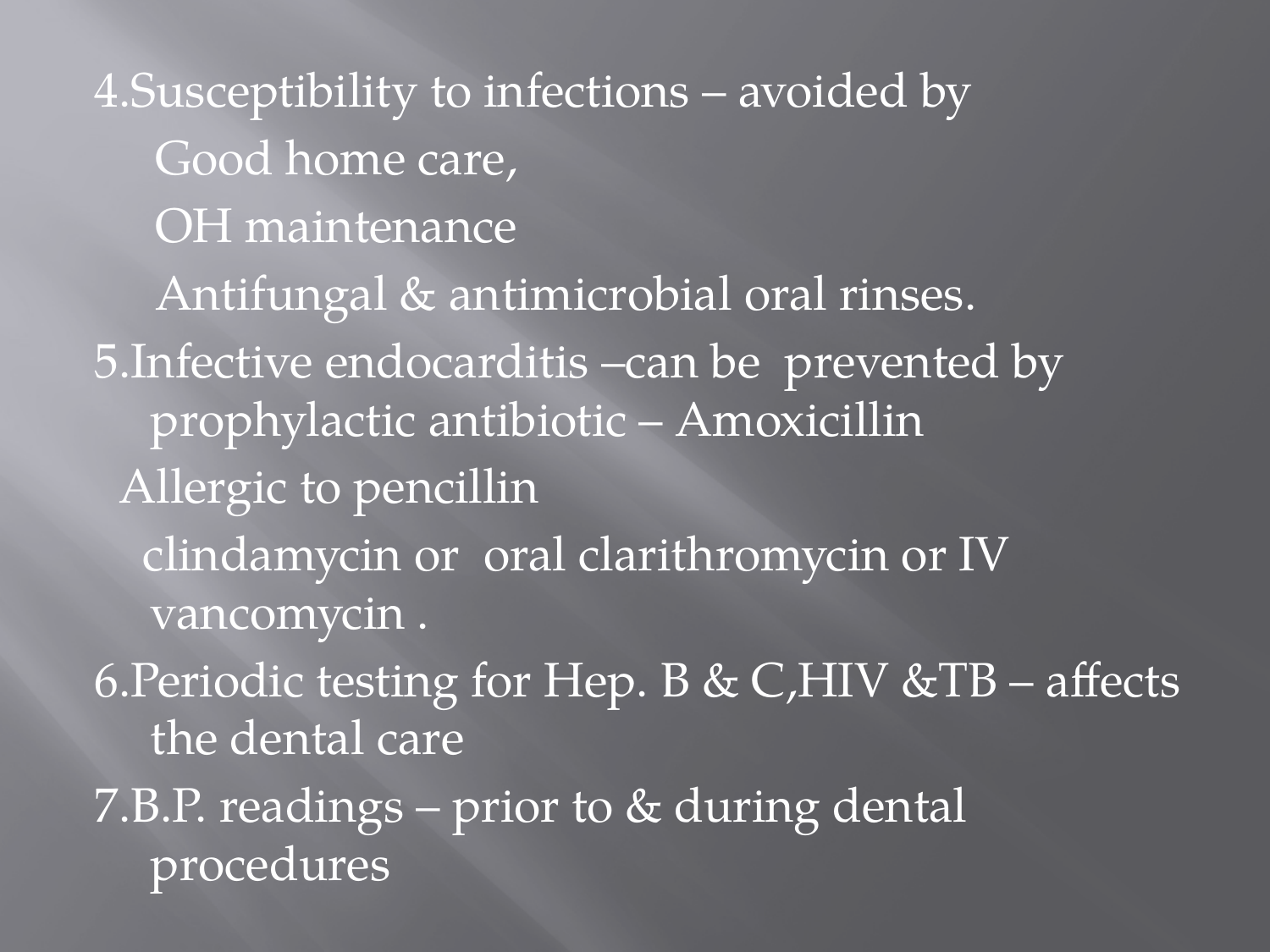

4.Susceptibility to infections – avoided by
     Good home care,
     OH maintenance
     Antifungal & antimicrobial oral rinses.
5.Infective endocarditis –can be  prevented by prophylactic antibiotic – Amoxicillin
  Allergic to pencillin
    clindamycin or  oral clarithromycin or IV vancomycin .
6.Periodic testing for Hep. B & C,HIV &TB – affects the dental care
7.B.P. readings – prior to & during dental procedures